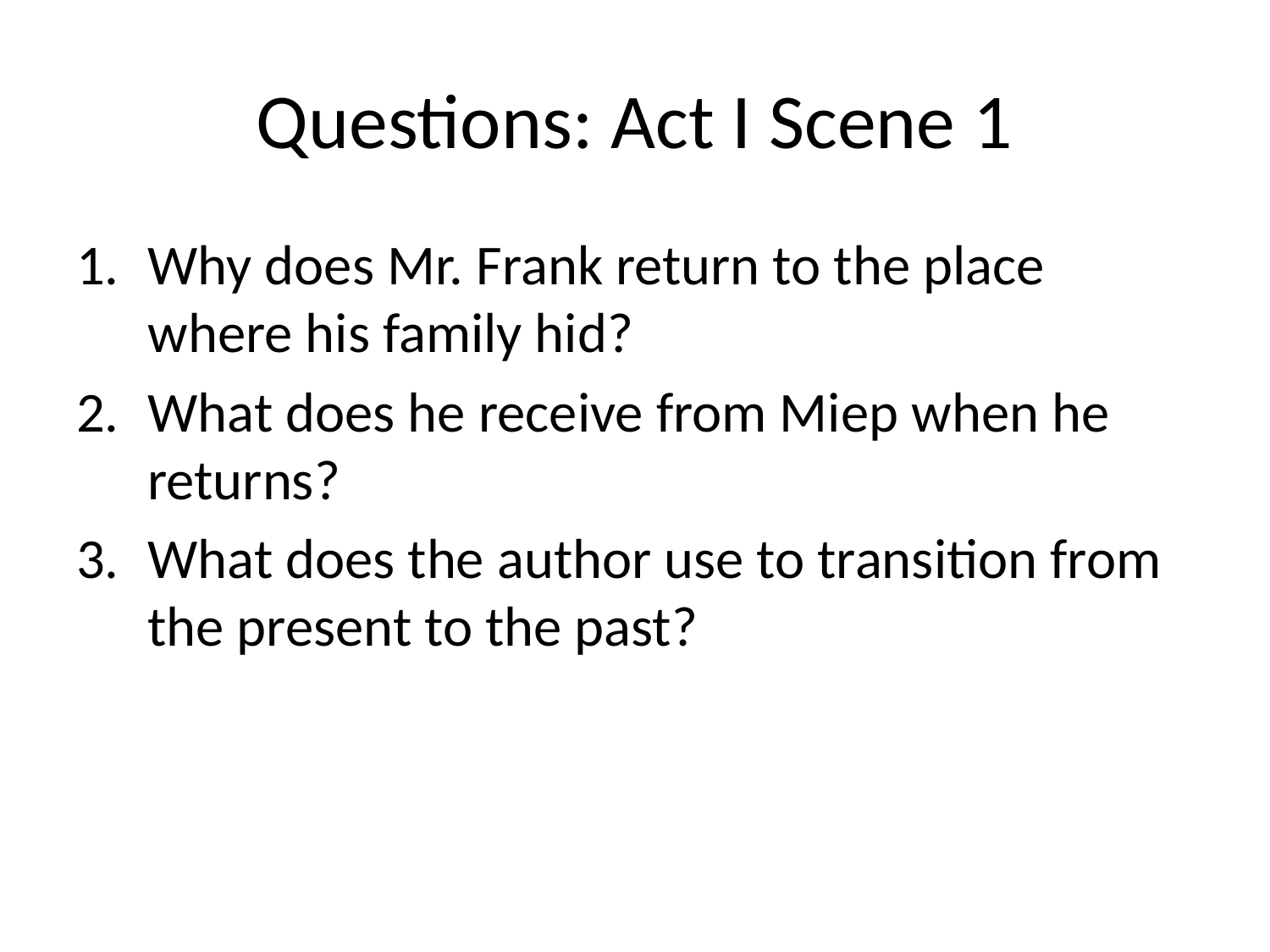

# Questions: Act I Scene 1
Why does Mr. Frank return to the place where his family hid?
What does he receive from Miep when he returns?
What does the author use to transition from the present to the past?